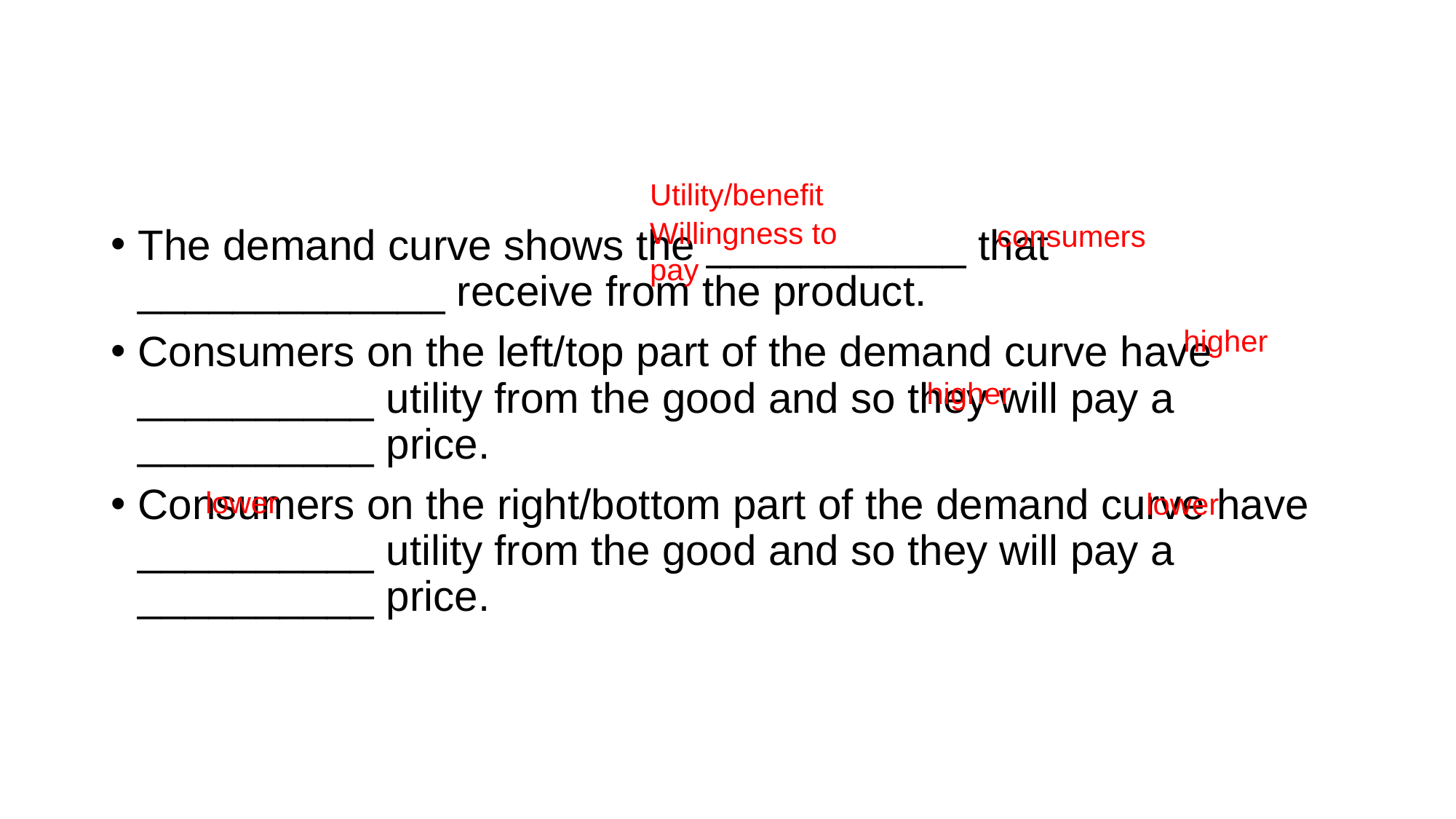

#
Utility/benefit
Willingness to pay
consumers
The demand curve shows the ___________ that _____________ receive from the product.
Consumers on the left/top part of the demand curve have __________ utility from the good and so they will pay a __________ price.
Consumers on the right/bottom part of the demand curve have __________ utility from the good and so they will pay a __________ price.
higher
higher
lower
lower